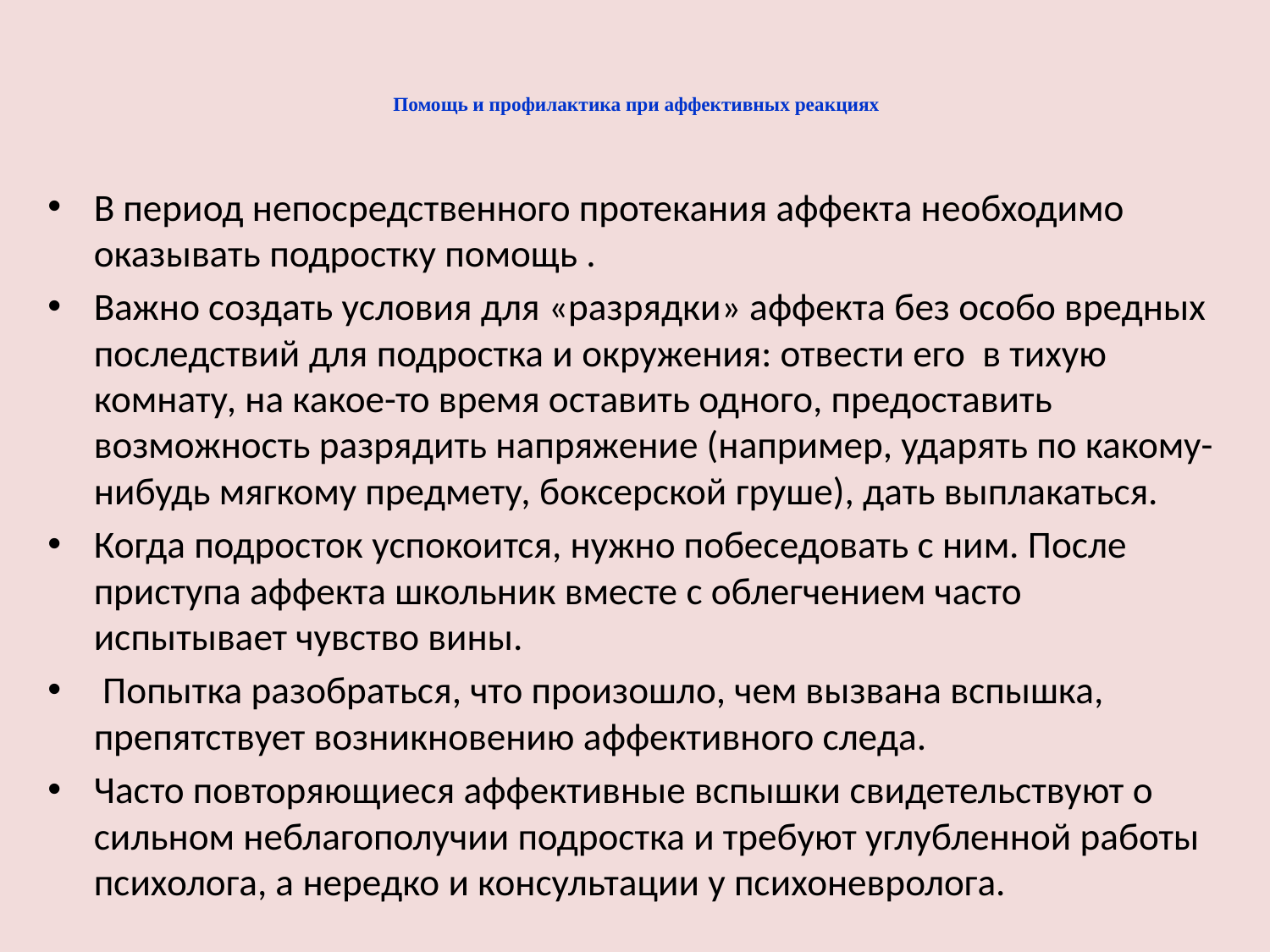

# Помощь и профилактика при аффективных реакциях
В период непосредственного протекания аффекта необходимо оказывать подростку помощь .
Важно создать условия для «разрядки» аффекта без особо вредных последствий для подростка и окружения: отвести его  в тихую комнату, на какое-то время оставить одного, предоставить возможность разрядить напряжение (например, ударять по какому-нибудь мягкому предмету, боксерской груше), дать выплакаться.
Когда подросток успокоится, нужно побеседовать с ним. После приступа аффекта школьник вместе с облегчением часто испытывает чувство вины.
 Попытка разобраться, что произошло, чем вызвана вспышка, препятствует возникновению аффективного следа.
Часто повторяющиеся аффективные вспышки свидетельствуют о сильном неблагополучии подростка и требуют углубленной работы психолога, а нередко и консультации у психоневролога.